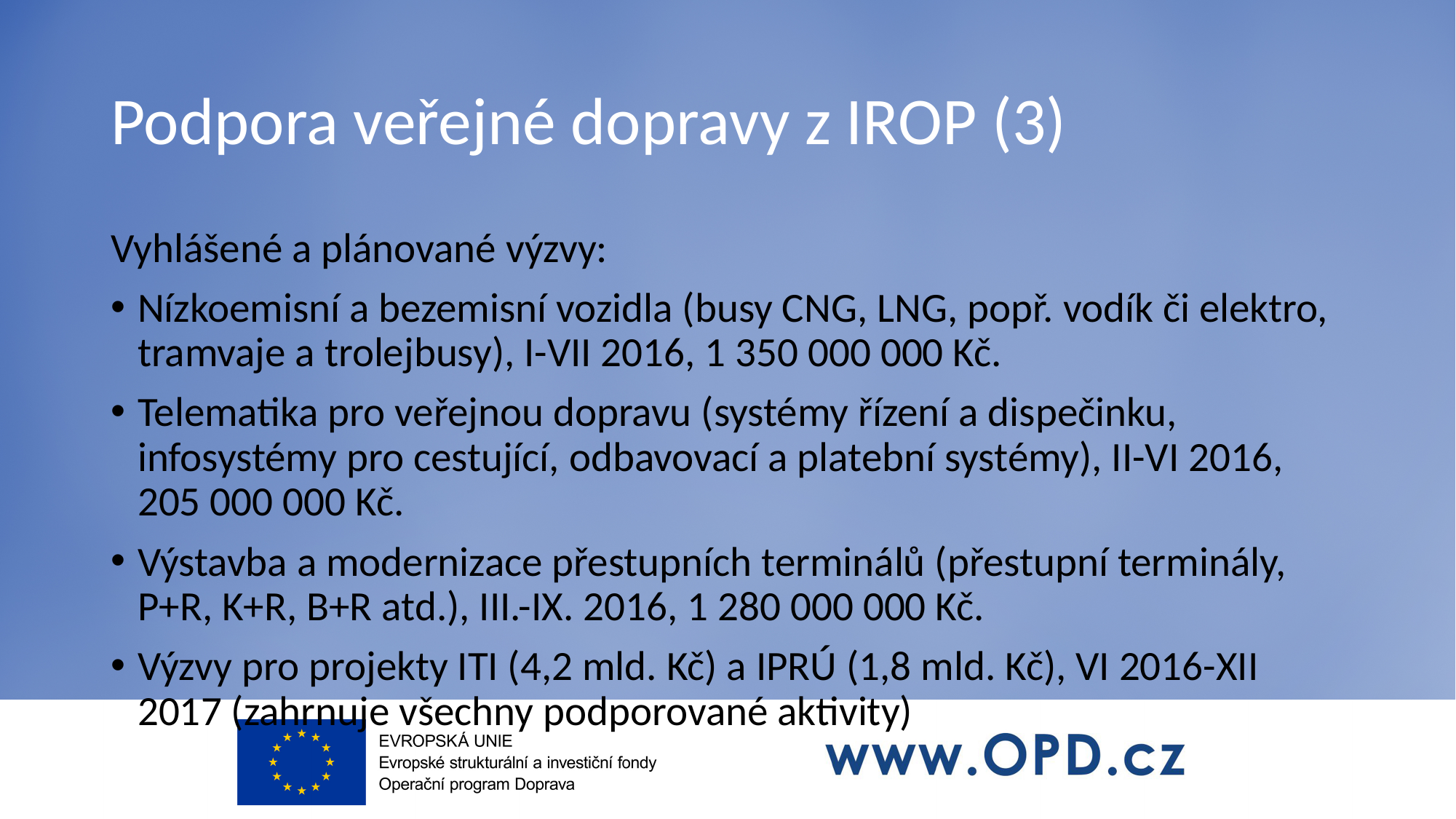

# Podpora veřejné dopravy z IROP (3)
Vyhlášené a plánované výzvy:
Nízkoemisní a bezemisní vozidla (busy CNG, LNG, popř. vodík či elektro, tramvaje a trolejbusy), I-VII 2016, 1 350 000 000 Kč.
Telematika pro veřejnou dopravu (systémy řízení a dispečinku, infosystémy pro cestující, odbavovací a platební systémy), II-VI 2016, 205 000 000 Kč.
Výstavba a modernizace přestupních terminálů (přestupní terminály, P+R, K+R, B+R atd.), III.-IX. 2016, 1 280 000 000 Kč.
Výzvy pro projekty ITI (4,2 mld. Kč) a IPRÚ (1,8 mld. Kč), VI 2016-XII 2017 (zahrnuje všechny podporované aktivity)